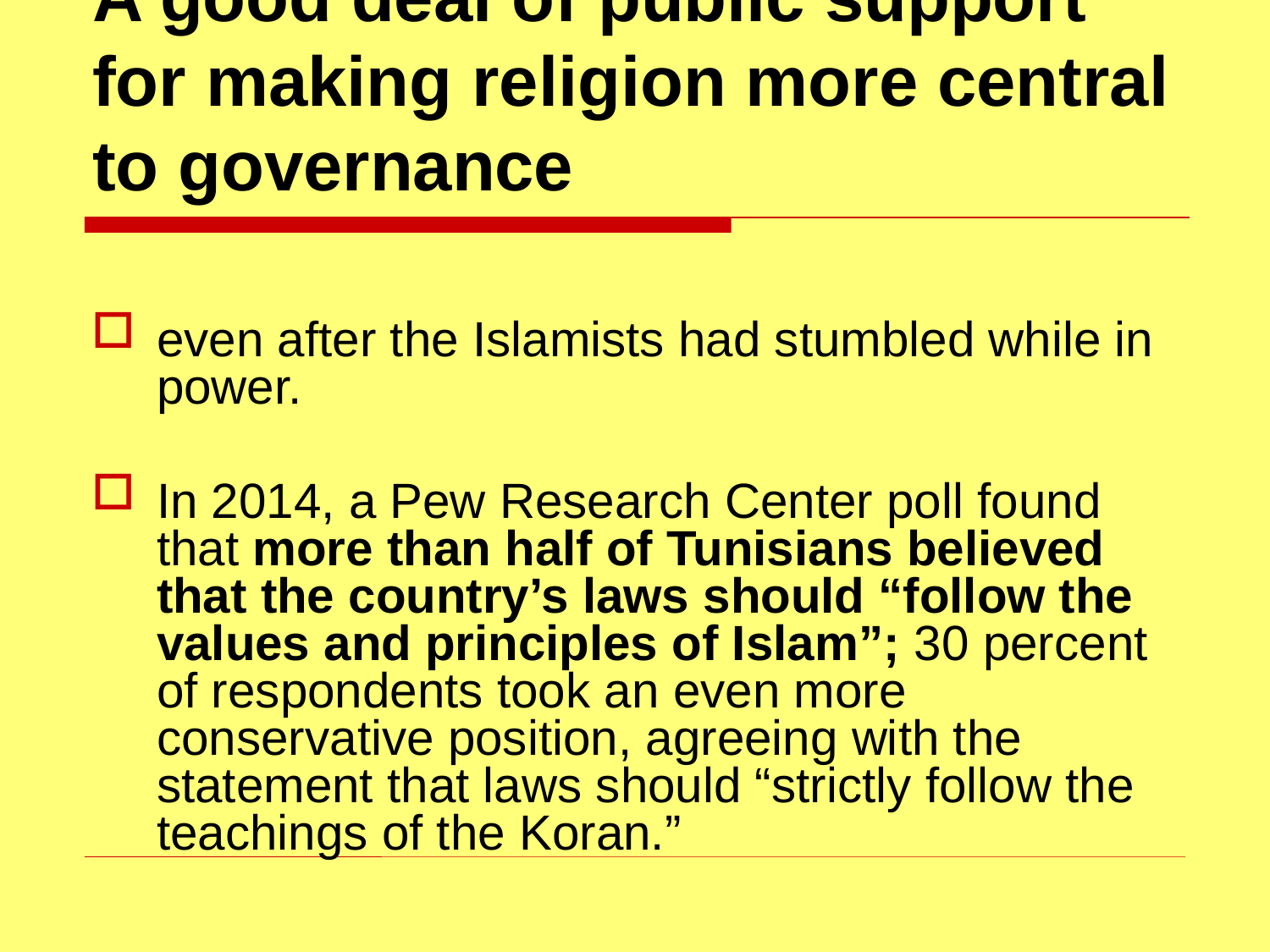

# A good deal of public support for making religion more central to governance

even after the Islamists had stumbled while in power.

In 2014, a Pew Research Center poll found that more than half of Tunisians believed that the country’s laws should “follow the values and principles of Islam”; 30 percent of respondents took an even more conservative position, agreeing with the statement that laws should “strictly follow the teachings of the Koran.”